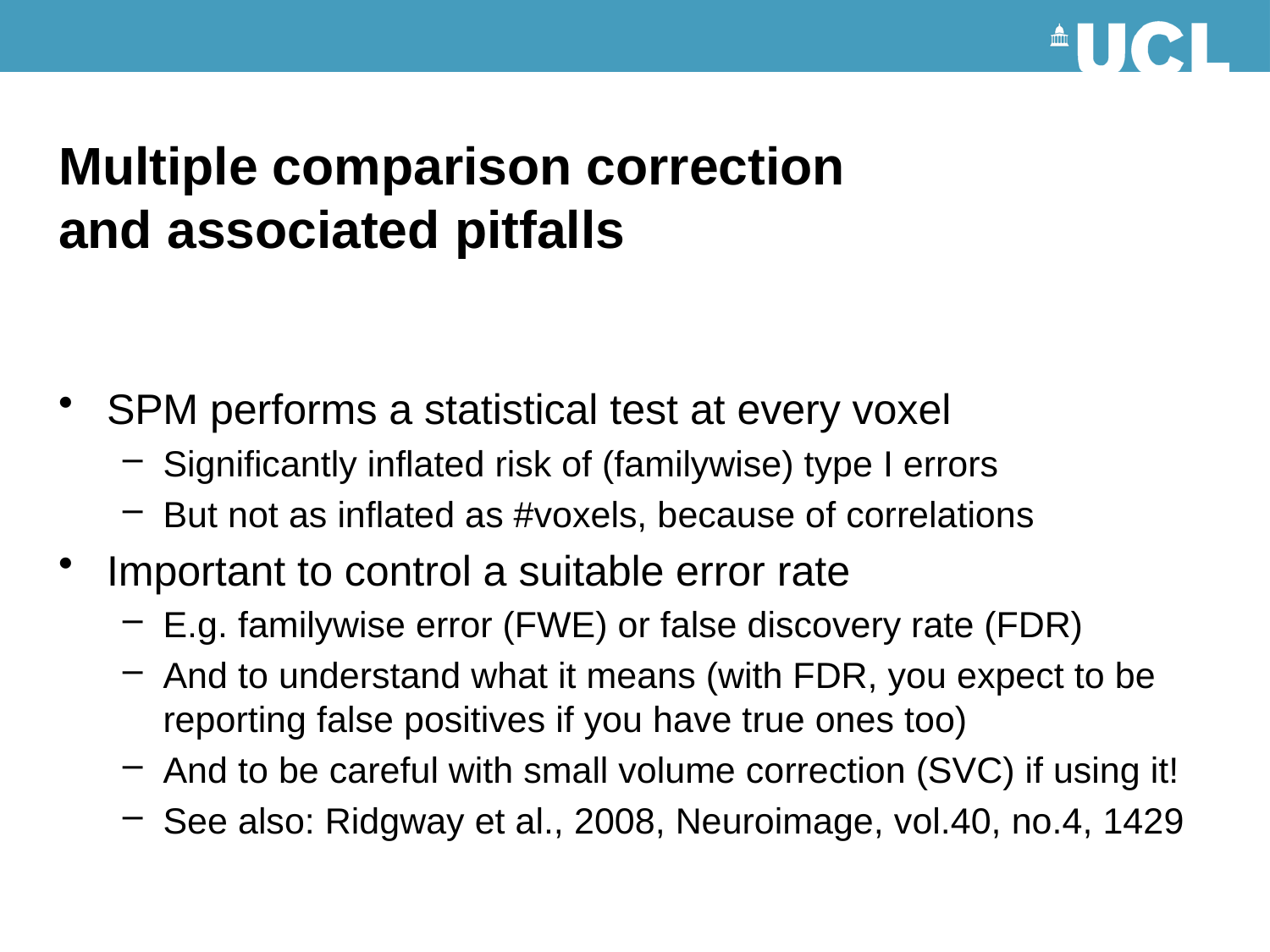

# Multiple comparison correction and associated pitfalls
SPM performs a statistical test at every voxel
Significantly inflated risk of (familywise) type I errors
But not as inflated as #voxels, because of correlations
Important to control a suitable error rate
E.g. familywise error (FWE) or false discovery rate (FDR)
And to understand what it means (with FDR, you expect to be reporting false positives if you have true ones too)
And to be careful with small volume correction (SVC) if using it!
See also: Ridgway et al., 2008, Neuroimage, vol.40, no.4, 1429